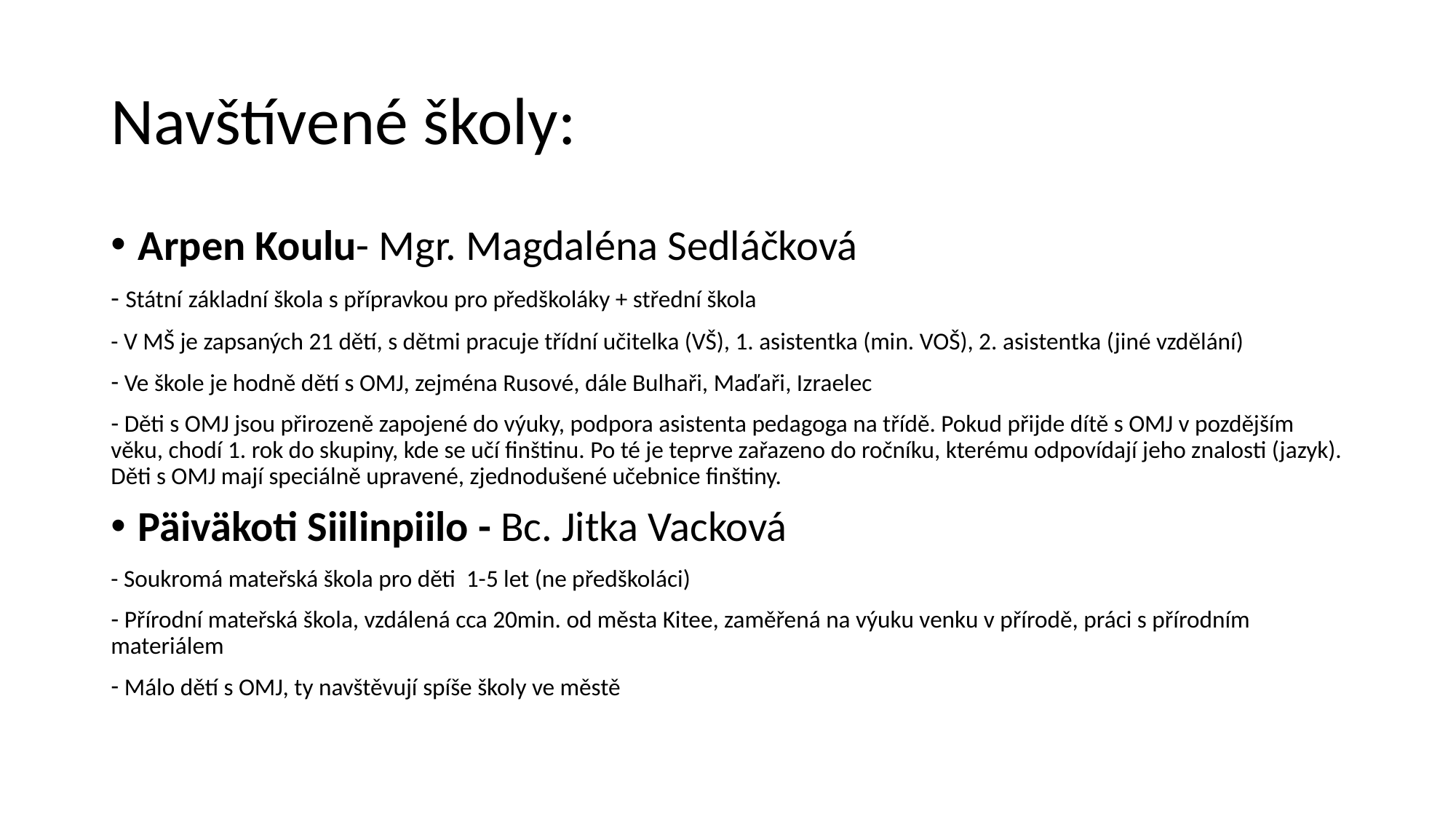

# Navštívené školy:
Arpen Koulu- Mgr. Magdaléna Sedláčková
- Státní základní škola s přípravkou pro předškoláky + střední škola
- V MŠ je zapsaných 21 dětí, s dětmi pracuje třídní učitelka (VŠ), 1. asistentka (min. VOŠ), 2. asistentka (jiné vzdělání)
 Ve škole je hodně dětí s OMJ, zejména Rusové, dále Bulhaři, Maďaři, Izraelec
 Děti s OMJ jsou přirozeně zapojené do výuky, podpora asistenta pedagoga na třídě. Pokud přijde dítě s OMJ v pozdějším  věku, chodí 1. rok do skupiny, kde se učí finštinu. Po té je teprve zařazeno do ročníku, kterému odpovídají jeho znalosti (jazyk). Děti s OMJ mají speciálně upravené, zjednodušené učebnice finštiny.
Päiväkoti Siilinpiilo - Bc. Jitka Vacková
- Soukromá mateřská škola pro děti  1-5 let (ne předškoláci)
 Přírodní mateřská škola, vzdálená cca 20min. od města Kitee, zaměřená na výuku venku v přírodě, práci s přírodním materiálem
 Málo dětí s OMJ, ty navštěvují spíše školy ve městě